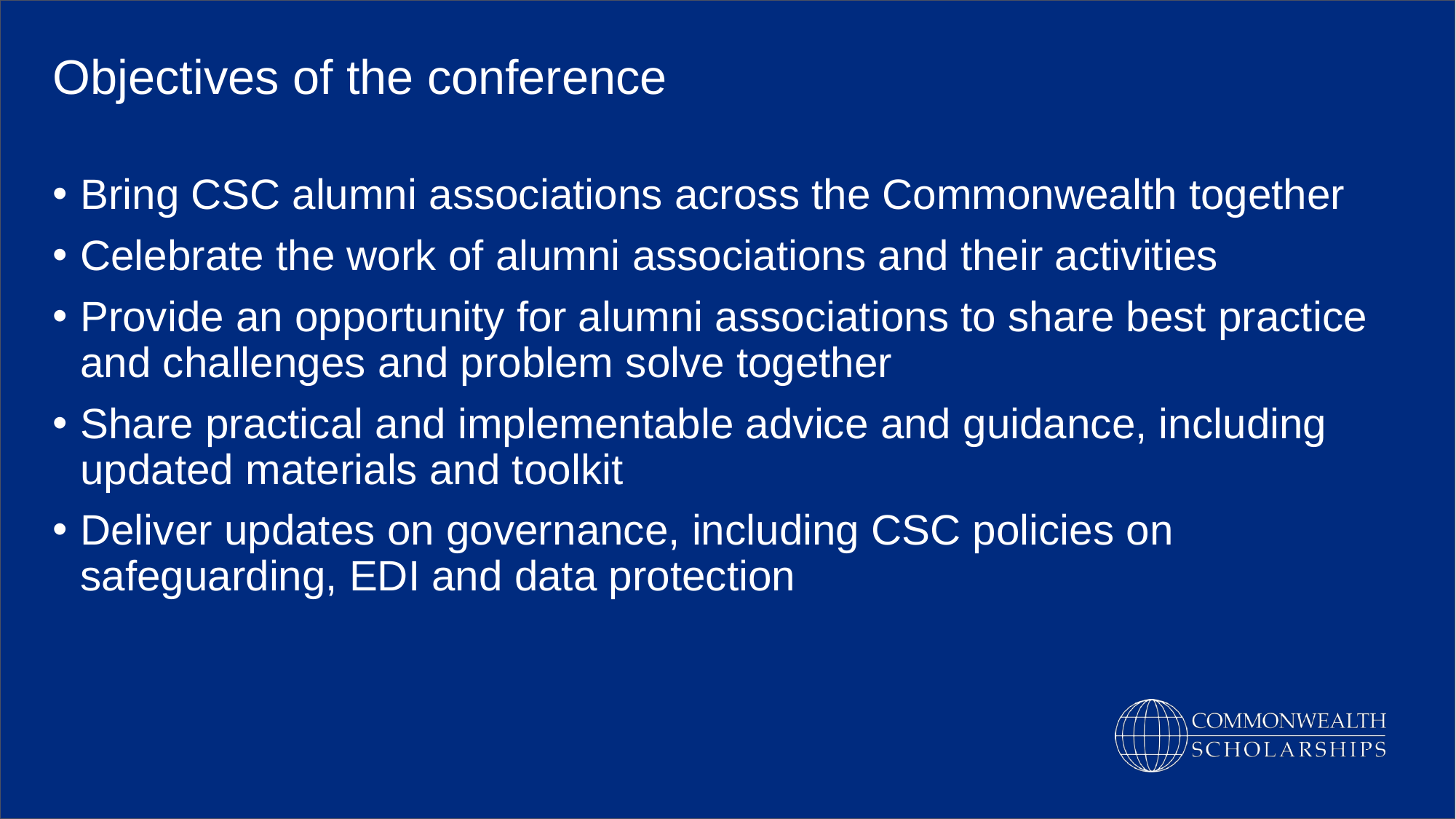

Objectives of the conference
Bring CSC alumni associations across the Commonwealth together
Celebrate the work of alumni associations and their activities
Provide an opportunity for alumni associations to share best practice and challenges and problem solve together
Share practical and implementable advice and guidance, including updated materials and toolkit
Deliver updates on governance, including CSC policies on safeguarding, EDI and data protection